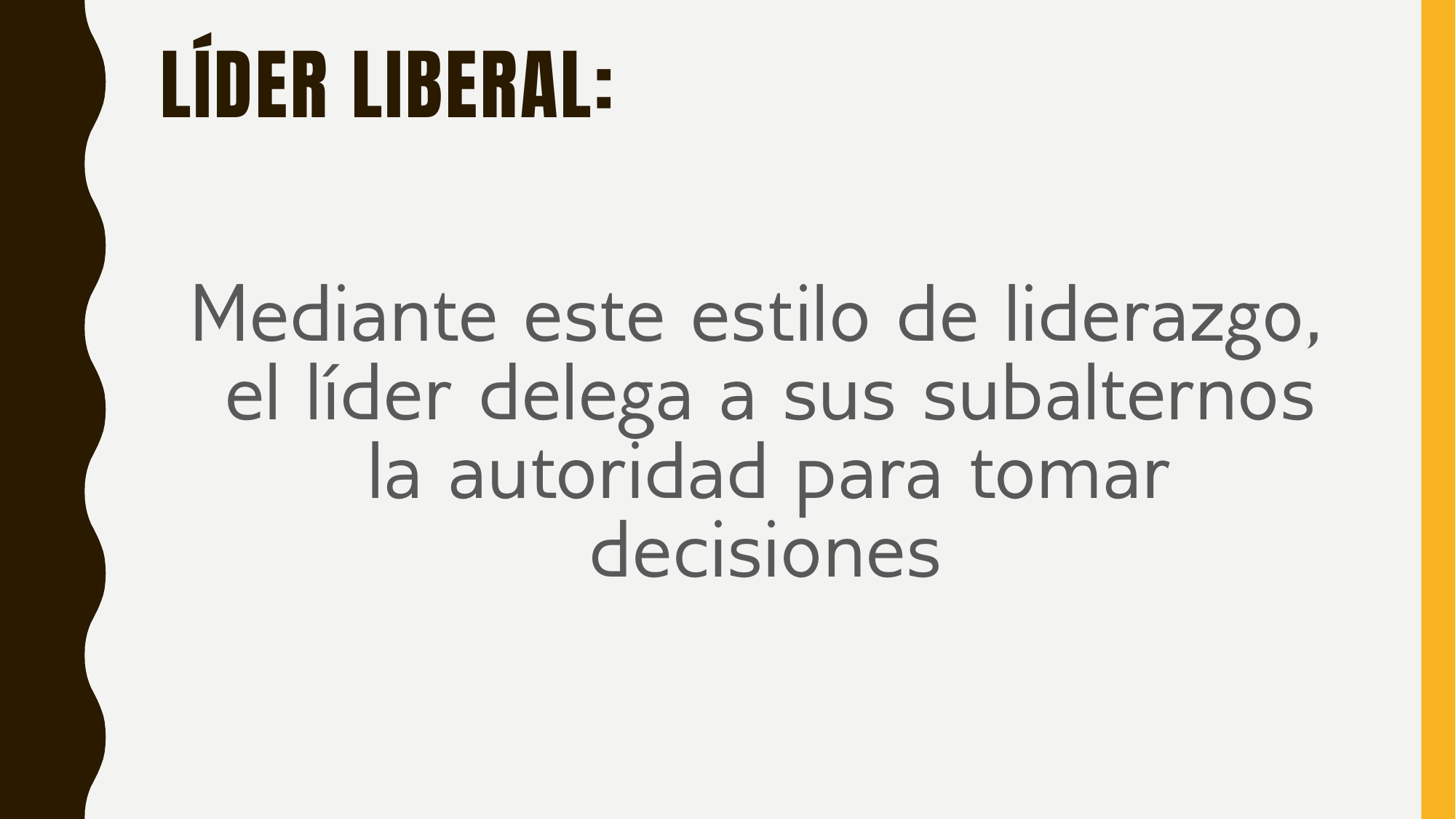

# Líder liberal:
Mediante este estilo de liderazgo, el líder delega a sus subalternos la autoridad para tomar decisiones